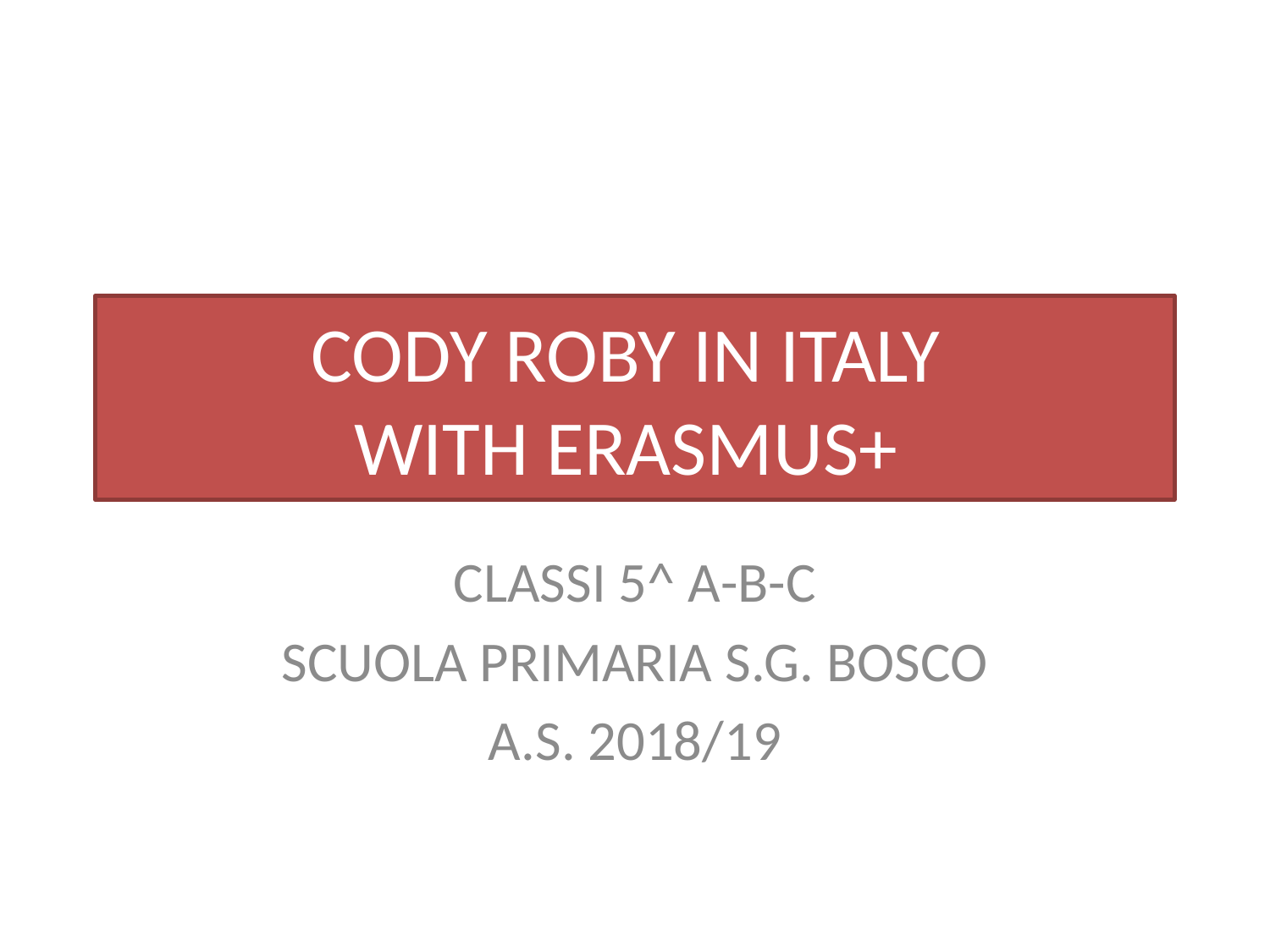

# CODY ROBY IN ITALY WITH ERASMUS+
CLASSI 5^ A-B-C
SCUOLA PRIMARIA S.G. BOSCO
A.S. 2018/19